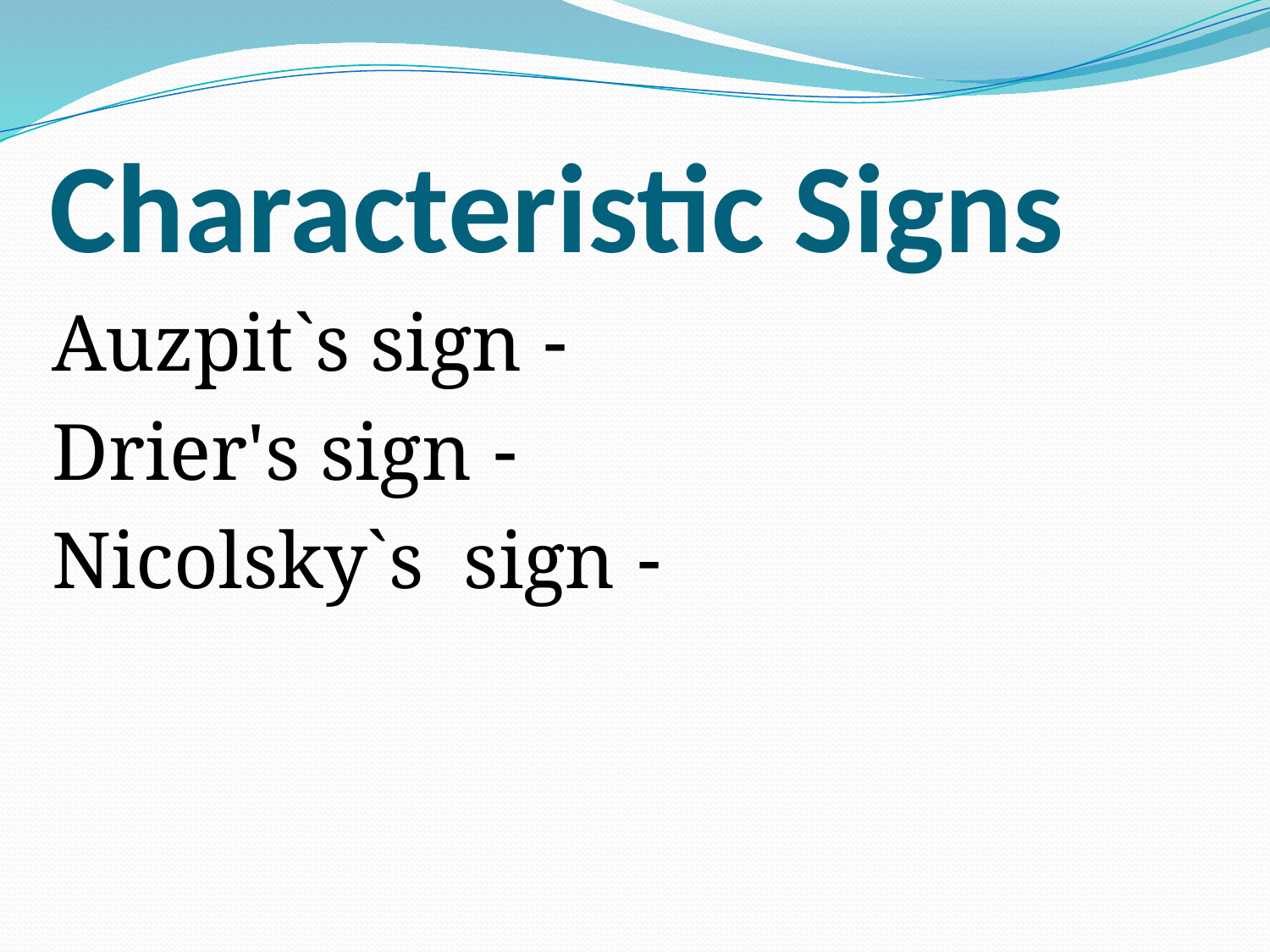

# Characteristic Signs
 - Auzpit`s sign
 - Drier's sign
 - Nicolsky`s  sign